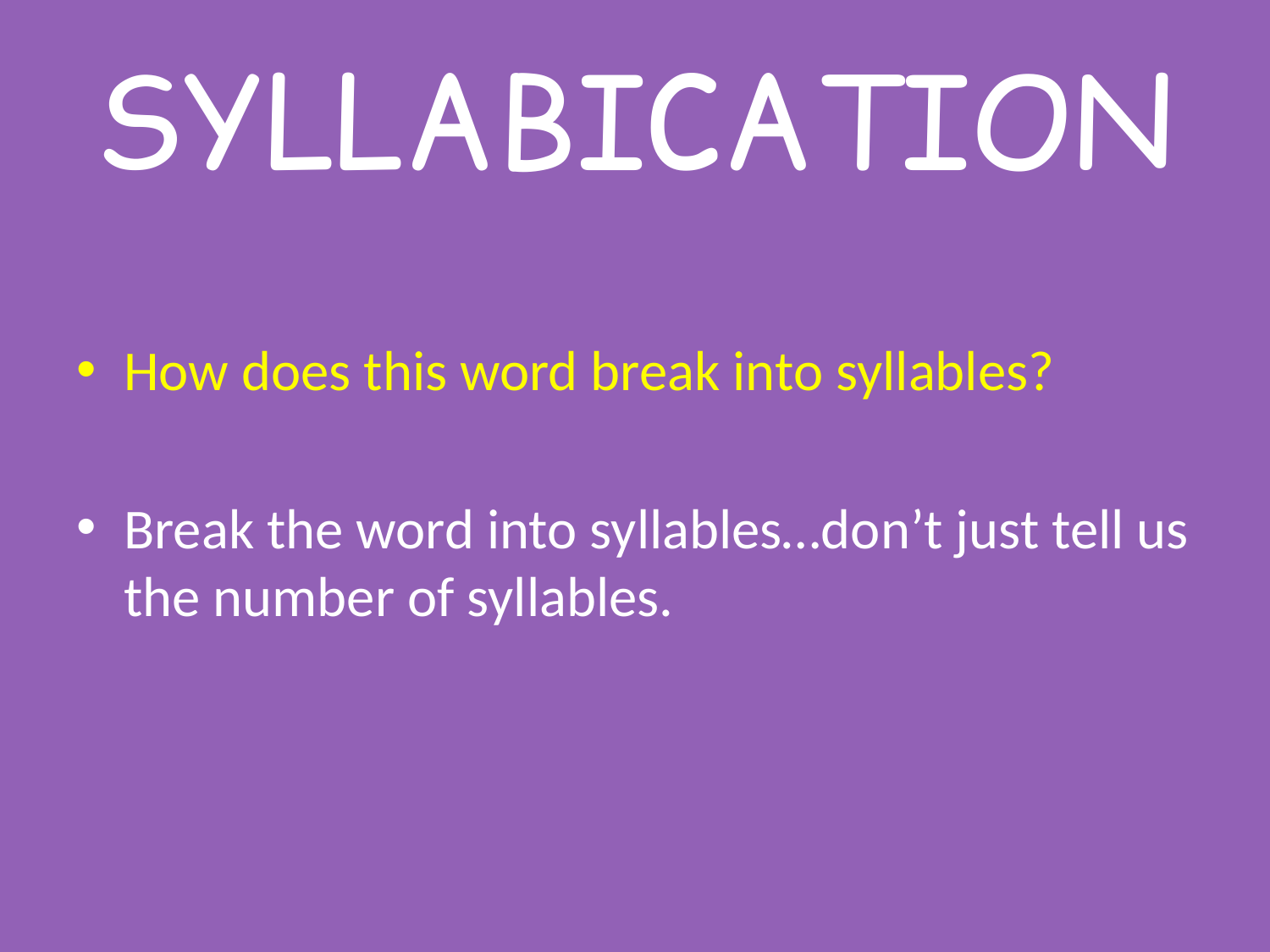

# SYLLABICATION
How does this word break into syllables?

Break the word into syllables…don’t just tell us the number of syllables.